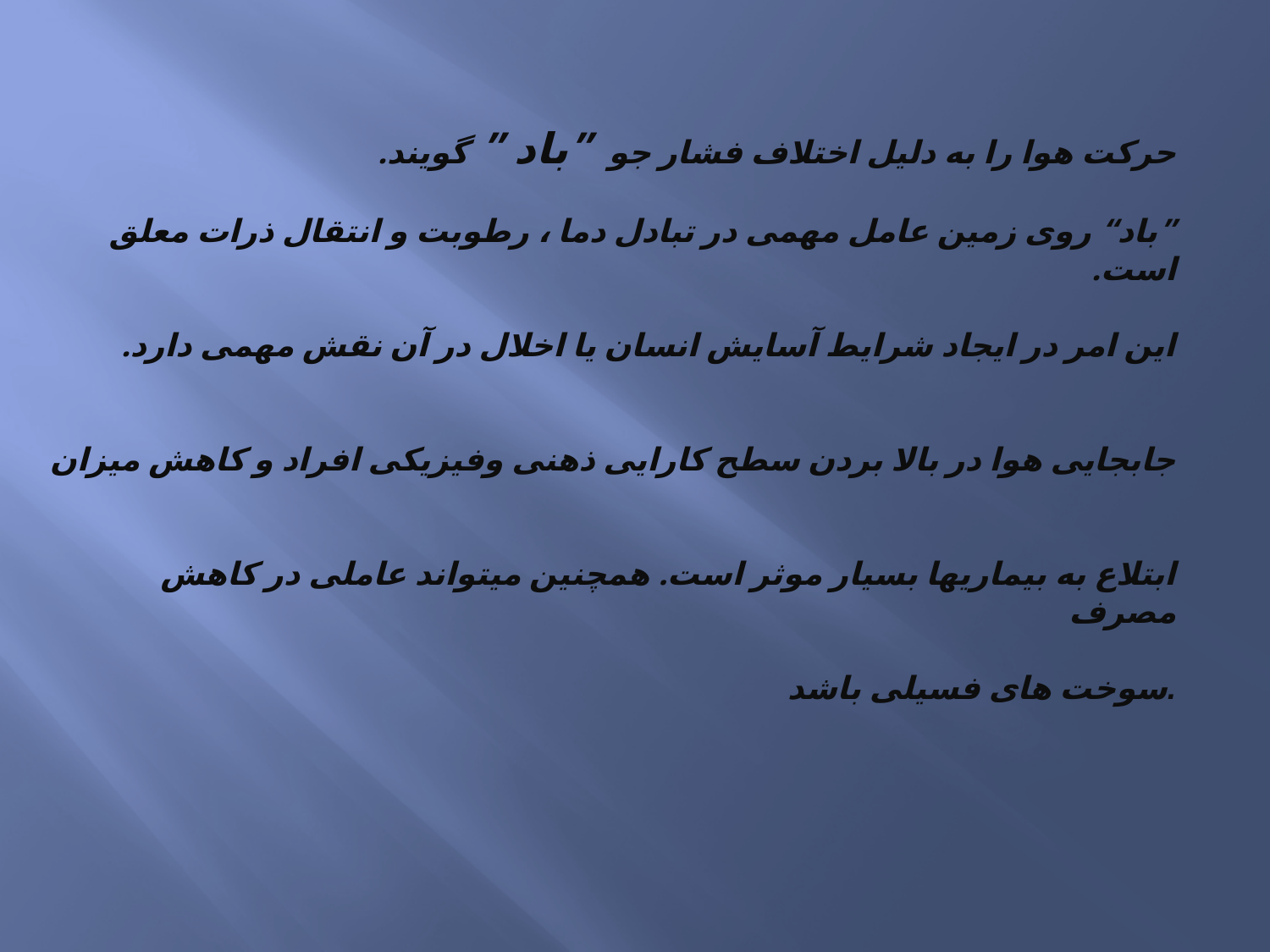

# حرکت هوا را به دلیل اختلاف فشار جو  ”باد ” گویند. ”باد“ روی زمین عامل مهمی در تبادل دما ، رطوبت و انتقال ذرات معلق است. این امر در ایجاد شرایط آسایش انسان یا اخلال در آن نقش مهمی دارد. جابجایی هوا در بالا بردن سطح کارایی ذهنی وفیزیکی افراد و کاهش میزان ابتلاع به بیماریها بسیار موثر است. همچنین میتواند عاملی در کاهش مصرف سوخت های فسیلی باشد.